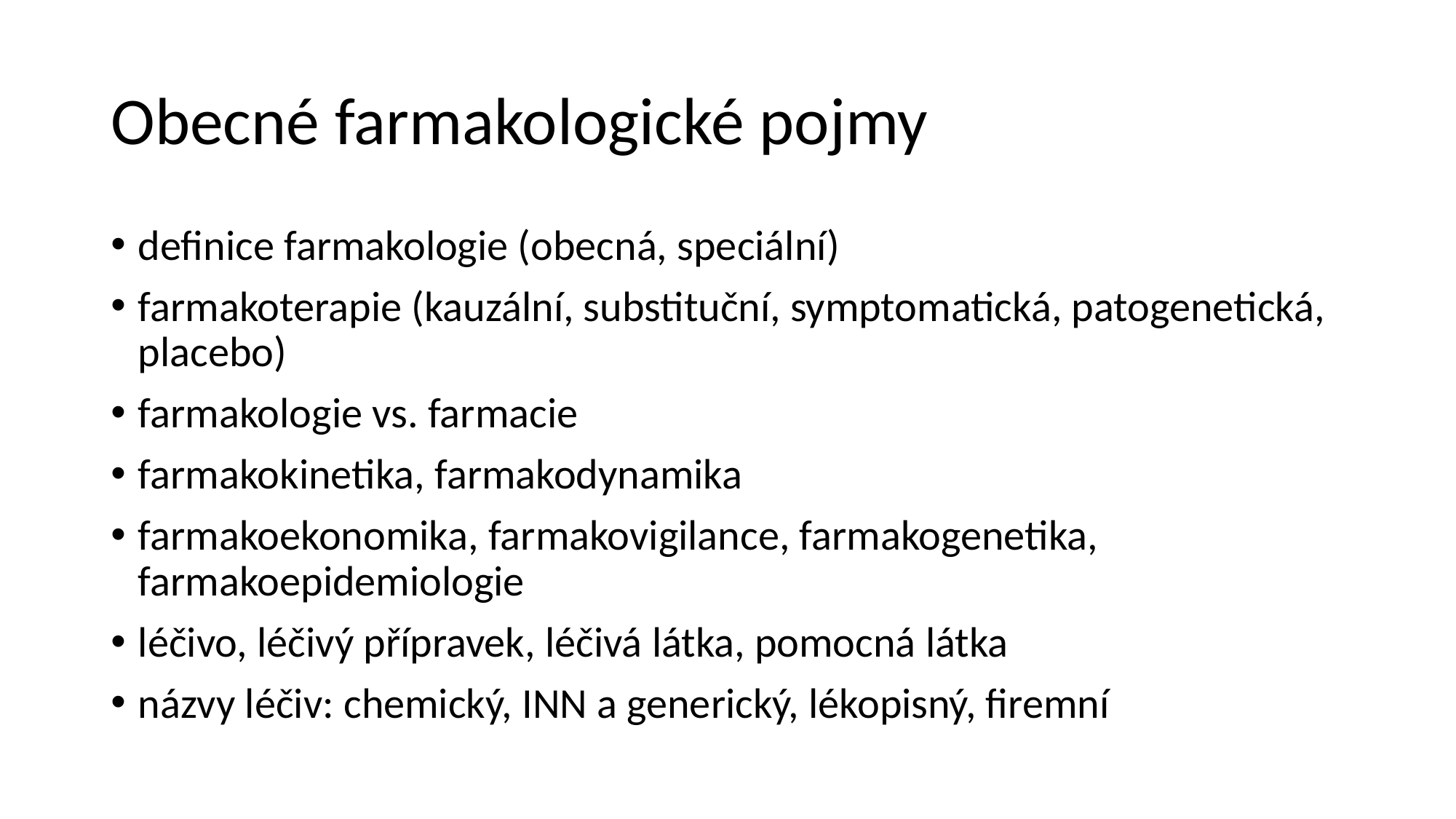

# Obecné farmakologické pojmy
definice farmakologie (obecná, speciální)
farmakoterapie (kauzální, substituční, symptomatická, patogenetická, placebo)
farmakologie vs. farmacie
farmakokinetika, farmakodynamika
farmakoekonomika, farmakovigilance, farmakogenetika, farmakoepidemiologie
léčivo, léčivý přípravek, léčivá látka, pomocná látka
názvy léčiv: chemický, INN a generický, lékopisný, firemní